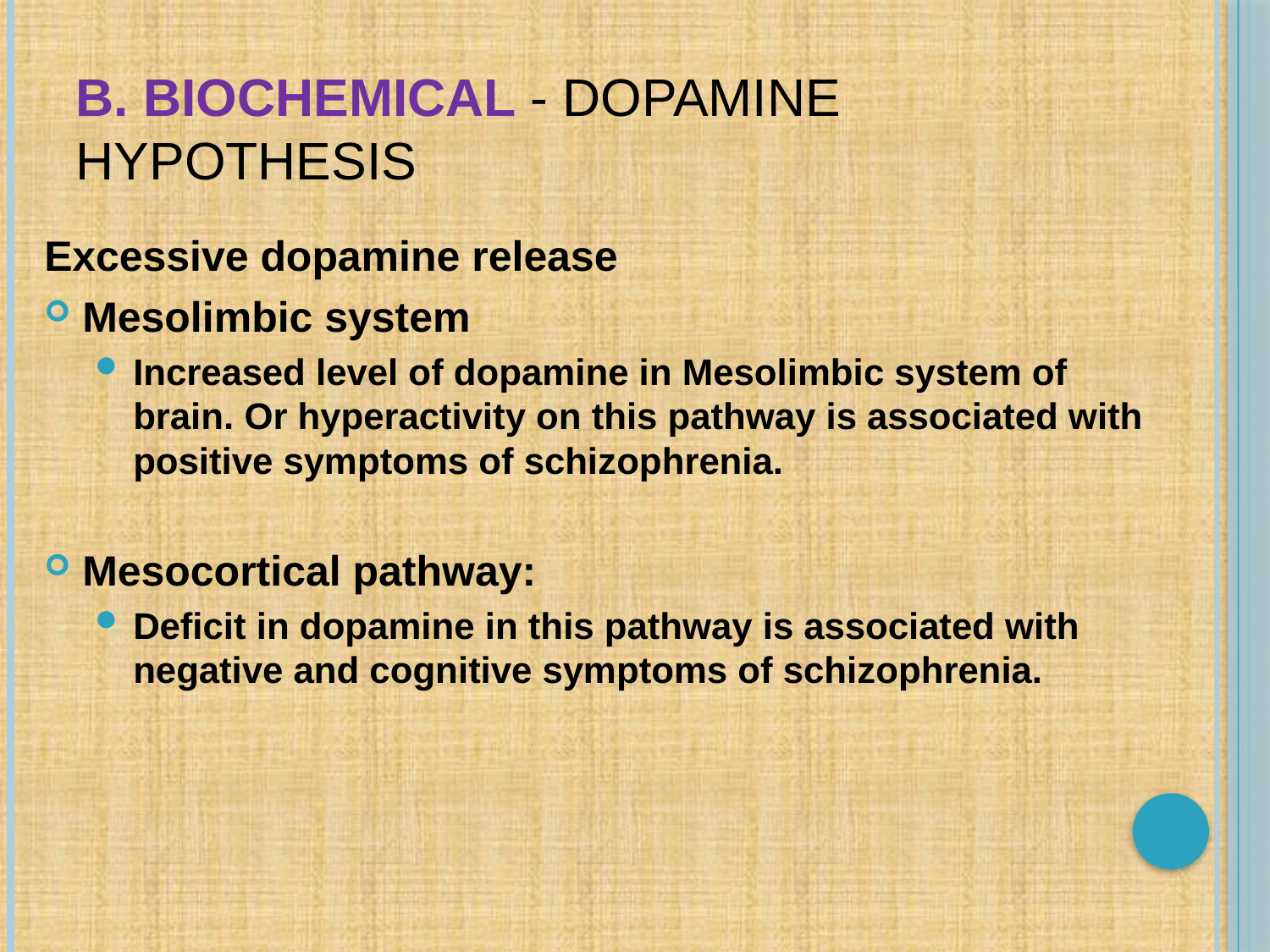

# B. biochemical - Dopamine Hypothesis
Excessive dopamine release
Mesolimbic system
Increased level of dopamine in Mesolimbic system of brain. Or hyperactivity on this pathway is associated with positive symptoms of schizophrenia.

Mesocortical pathway:
Deficit in dopamine in this pathway is associated with negative and cognitive symptoms of schizophrenia.